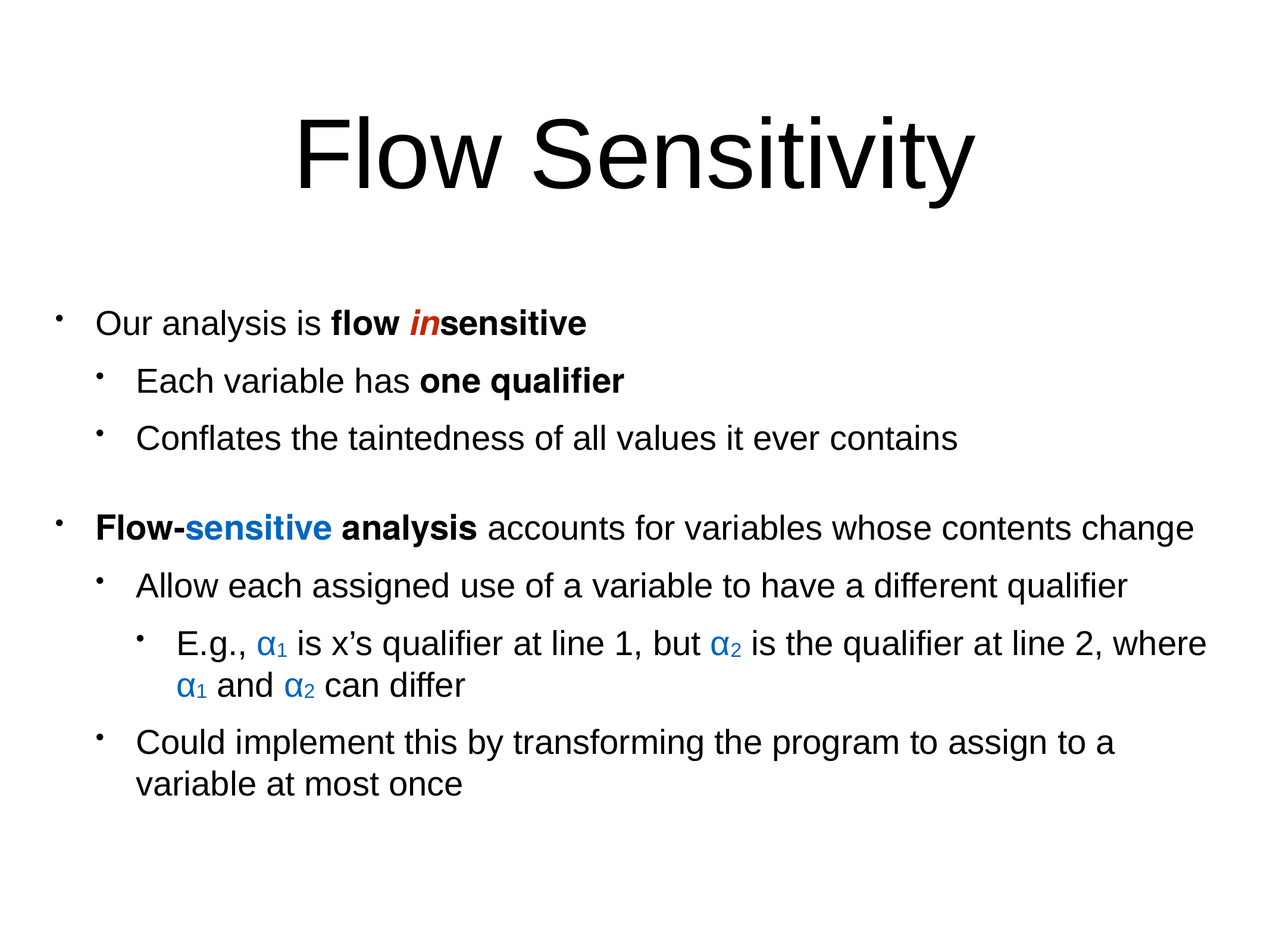

# Flow Sensitivity
Our analysis is flow insensitive
Each variable has one qualifier
Conflates the taintedness of all values it ever contains
Flow-sensitive analysis accounts for variables whose contents change
Allow each assigned use of a variable to have a different qualifier
E.g., α1 is x’s qualifier at line 1, but α2 is the qualifier at line 2, where α1 and α2 can differ
Could implement this by transforming the program to assign to a variable at most once